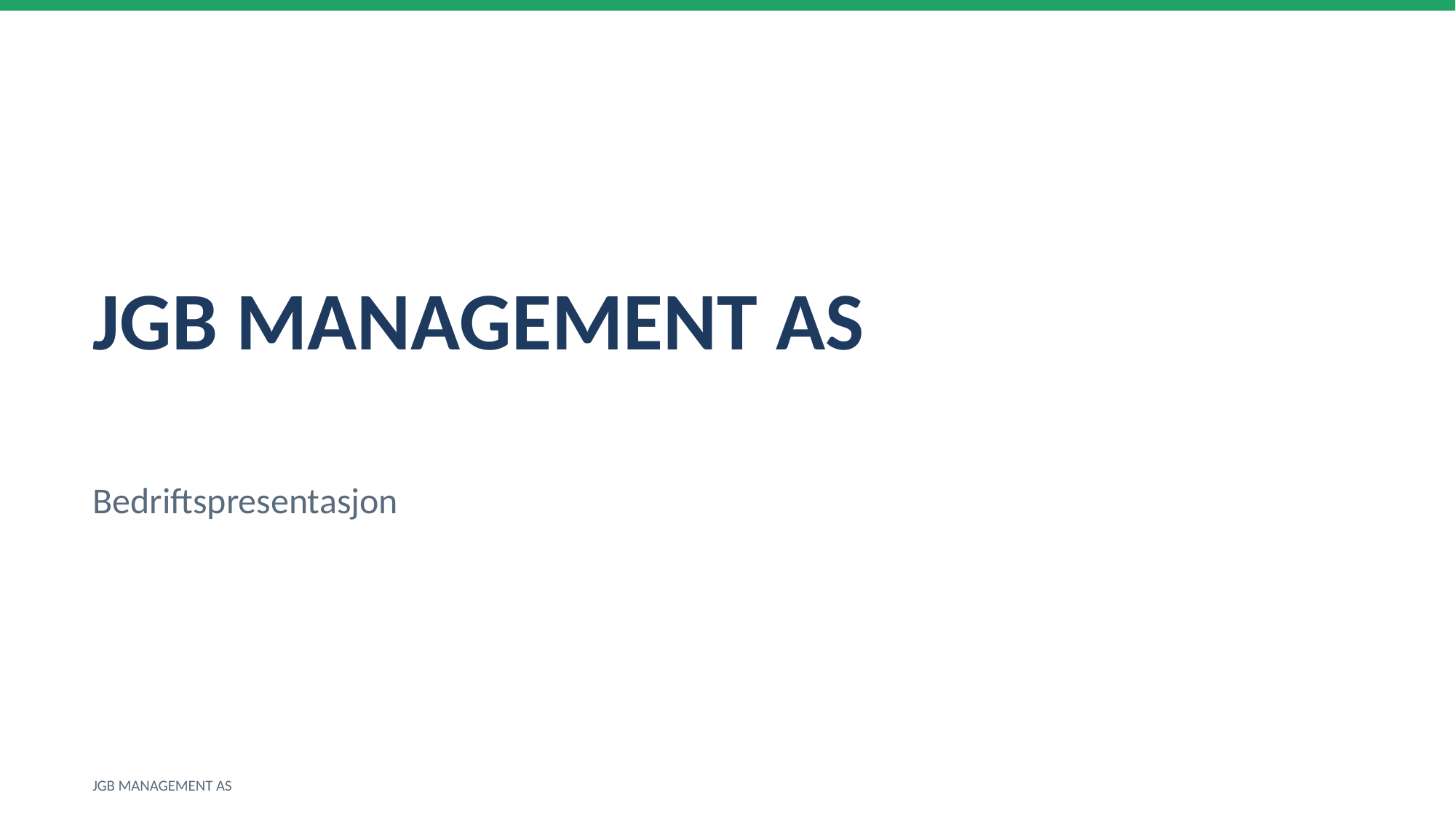

JGB MANAGEMENT AS
Bedriftspresentasjon
JGB MANAGEMENT AS